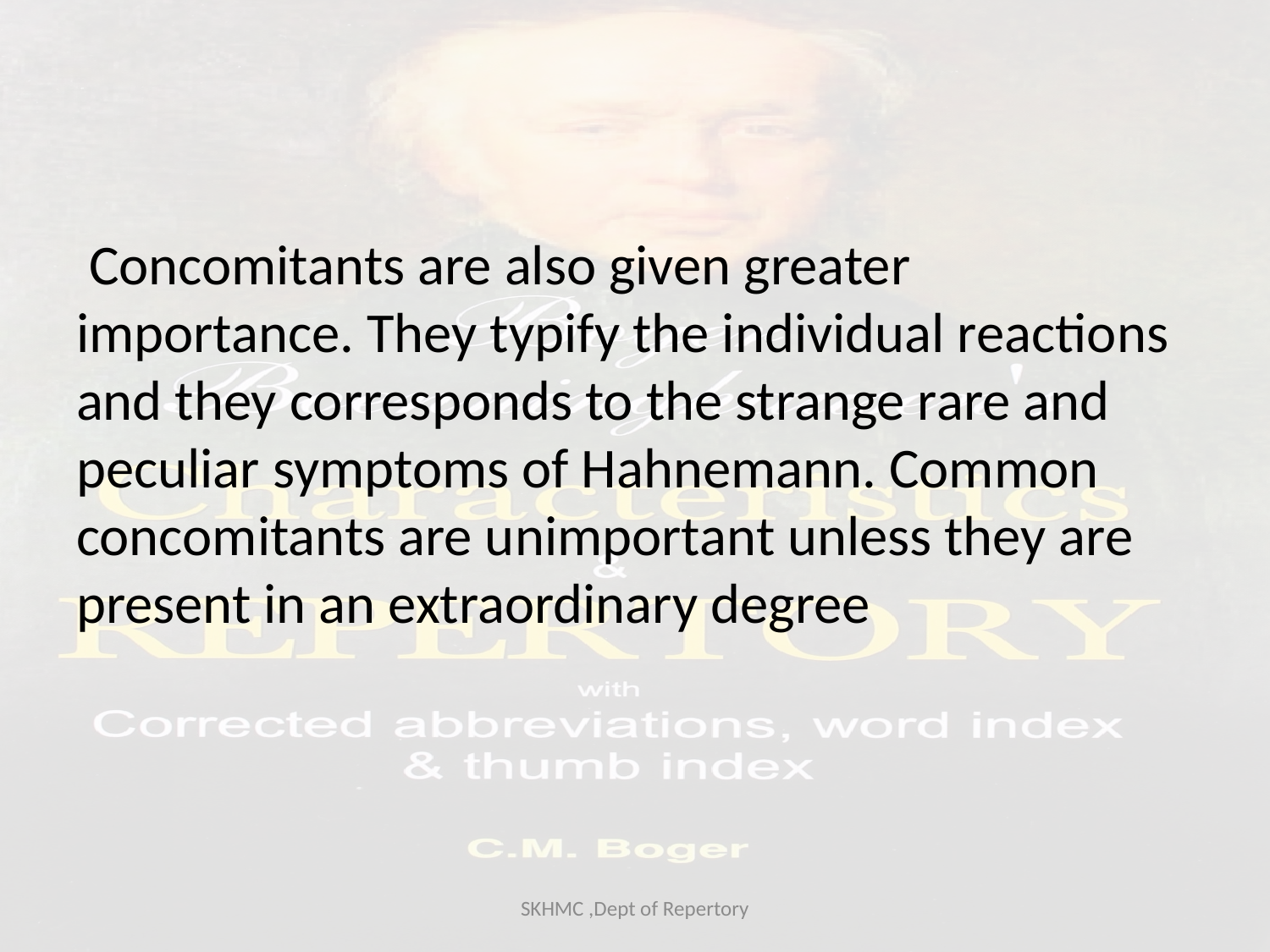

#
 Concomitants are also given greater importance. They typify the individual reactions and they corresponds to the strange rare and peculiar symptoms of Hahnemann. Common concomitants are unimportant unless they are present in an extraordinary degree

SKHMC ,Dept of Repertory